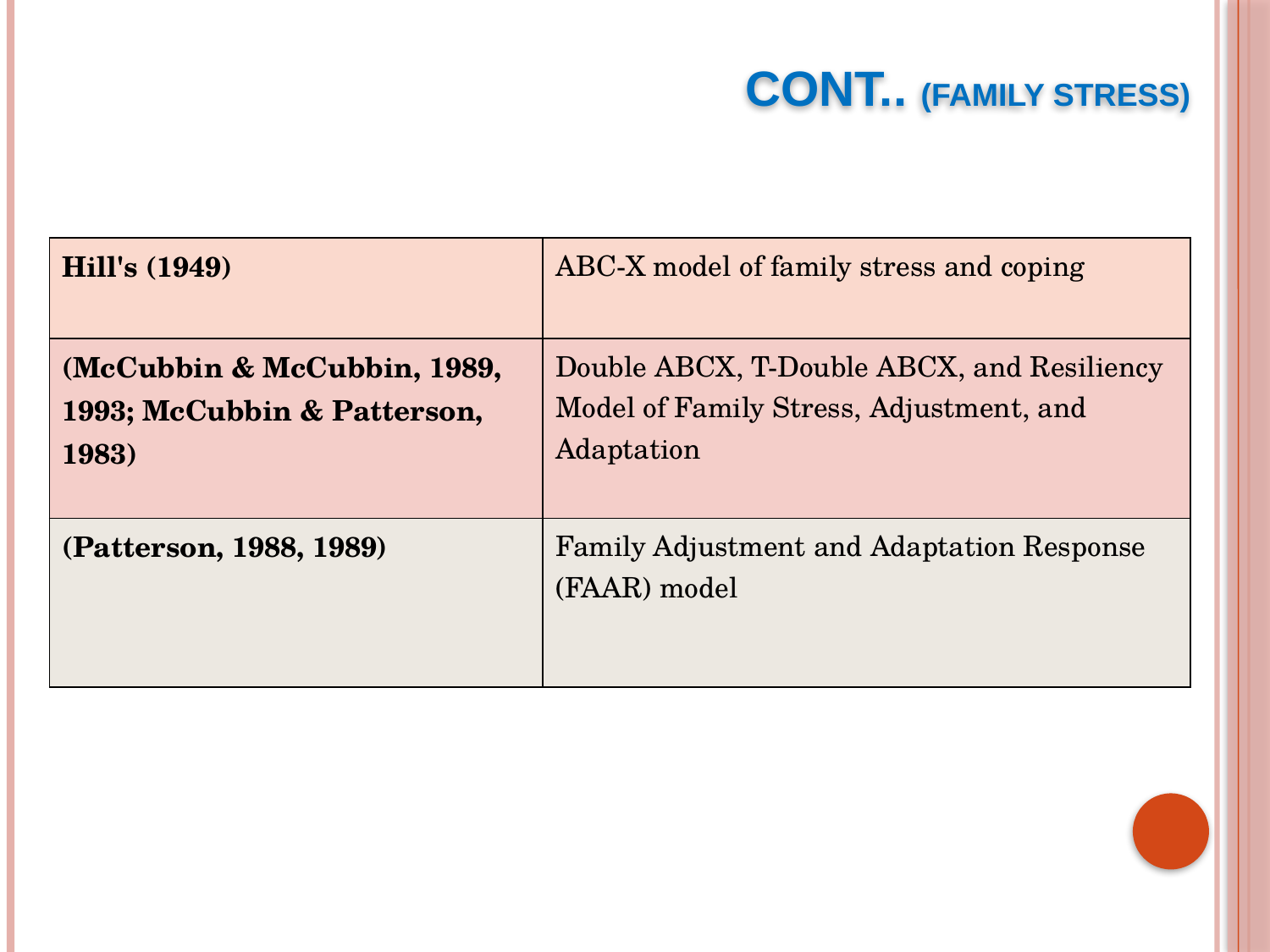

# CONT.. (FAMILY STRESS)
| Hill's (1949) | ABC-X model of family stress and coping |
| --- | --- |
| (McCubbin & McCubbin, 1989, 1993; McCubbin & Patterson, 1983) | Double ABCX, T-Double ABCX, and Resiliency Model of Family Stress, Adjustment, and Adaptation |
| (Patterson, 1988, 1989) | Family Adjustment and Adaptation Response (FAAR) model |